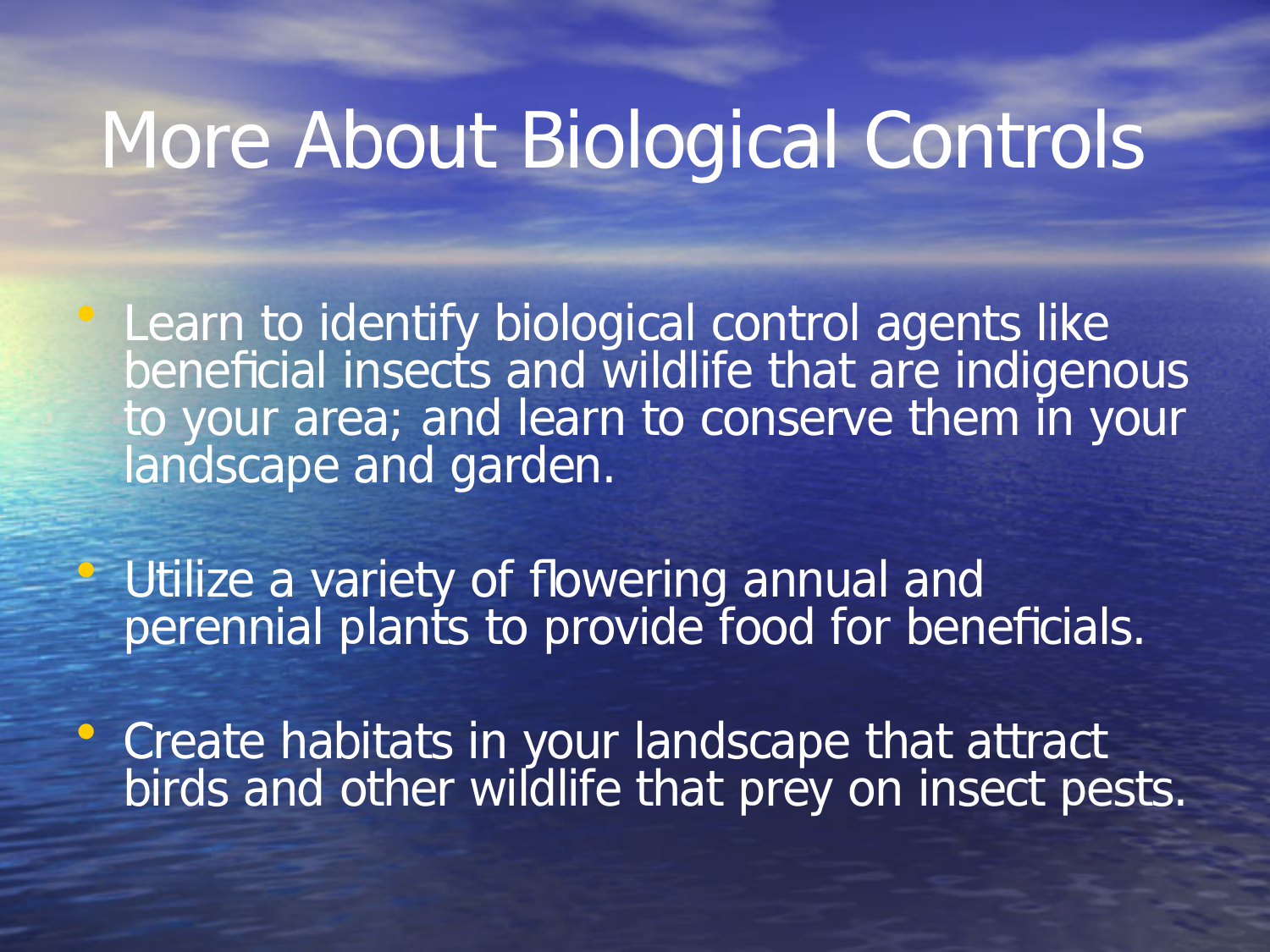

# More About Biological Controls
Learn to identify biological control agents like beneficial insects and wildlife that are indigenous to your area; and learn to conserve them in your landscape and garden.

Utilize a variety of flowering annual and perennial plants to provide food for beneficials.

Create habitats in your landscape that attract birds and other wildlife that prey on insect pests.